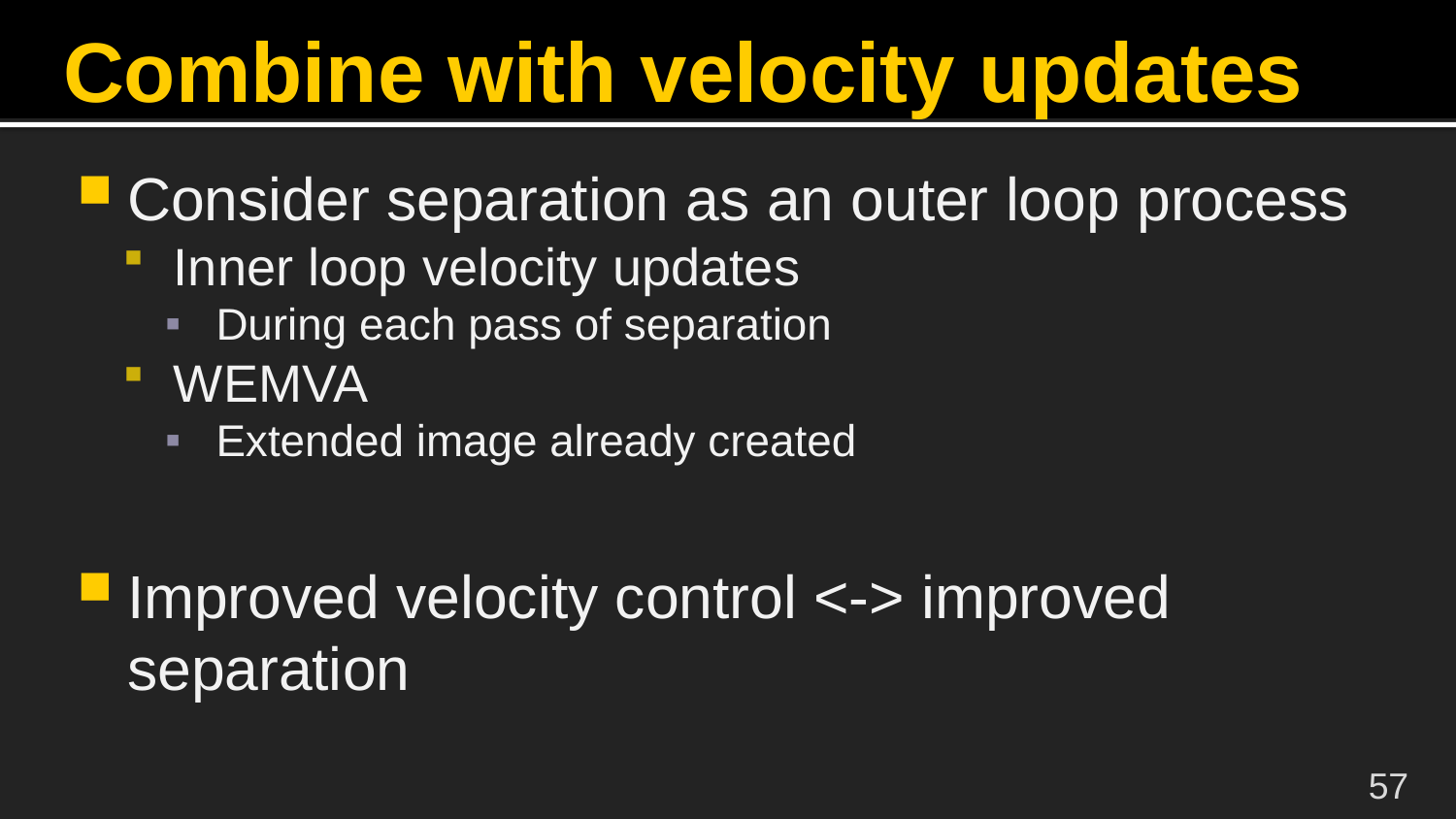

# Combine with velocity updates
Consider separation as an outer loop process
Inner loop velocity updates
During each pass of separation
WEMVA
Extended image already created

Improved velocity control <-> improved separation

57